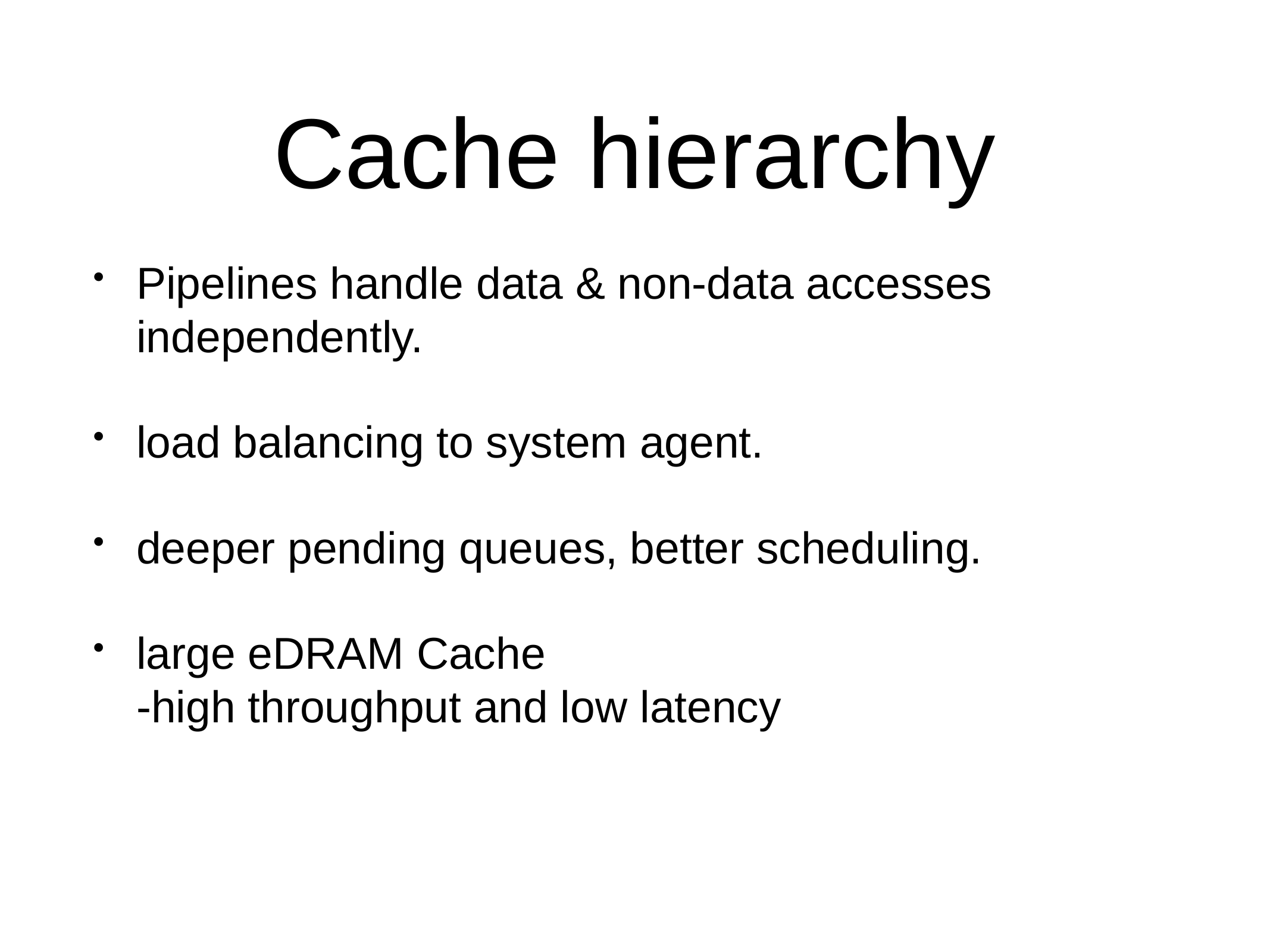

# Cache hierarchy
Pipelines handle data & non-data accesses independently.
load balancing to system agent.
deeper pending queues, better scheduling.
large eDRAM Cache
-high throughput and low latency